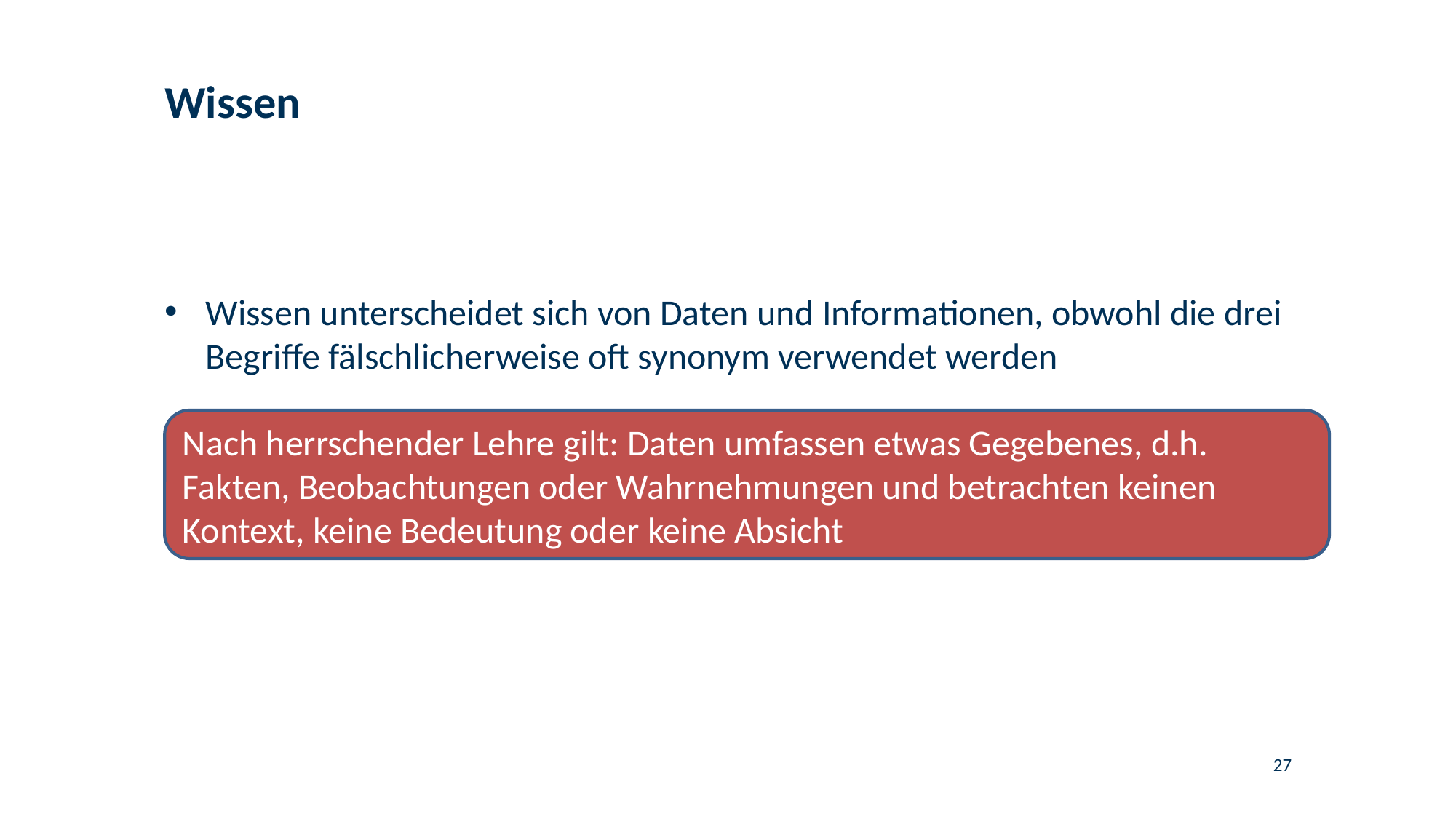

# Wissen
Wissen unterscheidet sich von Daten und Informationen, obwohl die drei Begriffe fälschlicherweise oft synonym verwendet werden

Nach herrschender Lehre gilt: Daten umfassen etwas Gegebenes, d.h. Fakten, Beobachtungen oder Wahrnehmungen und betrachten keinen Kontext, keine Bedeutung oder keine Absicht
27